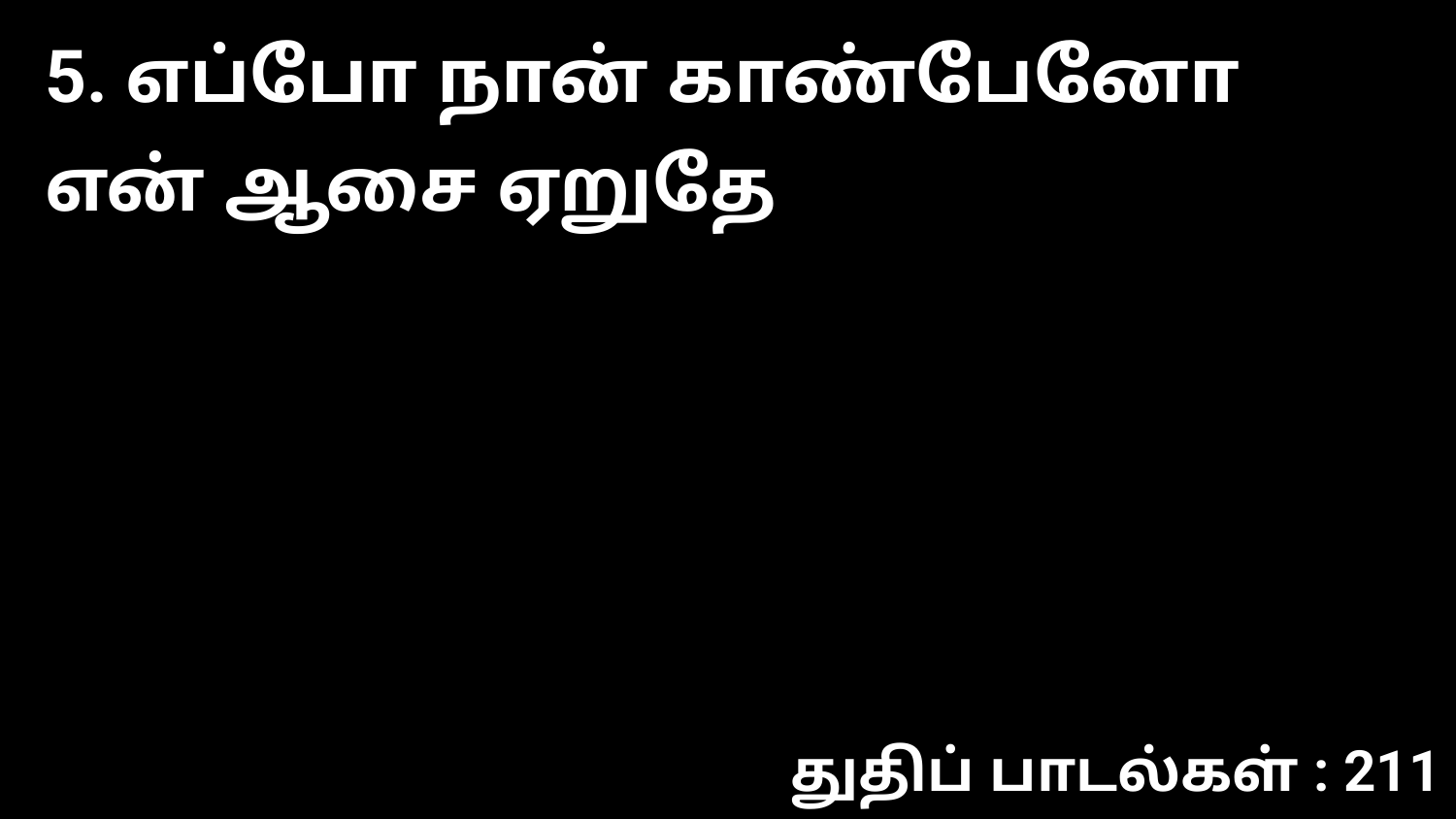

5. எப்போ நான் காண்பேனோ என் ஆசை ஏறுதே
துதிப் பாடல்கள் : 211